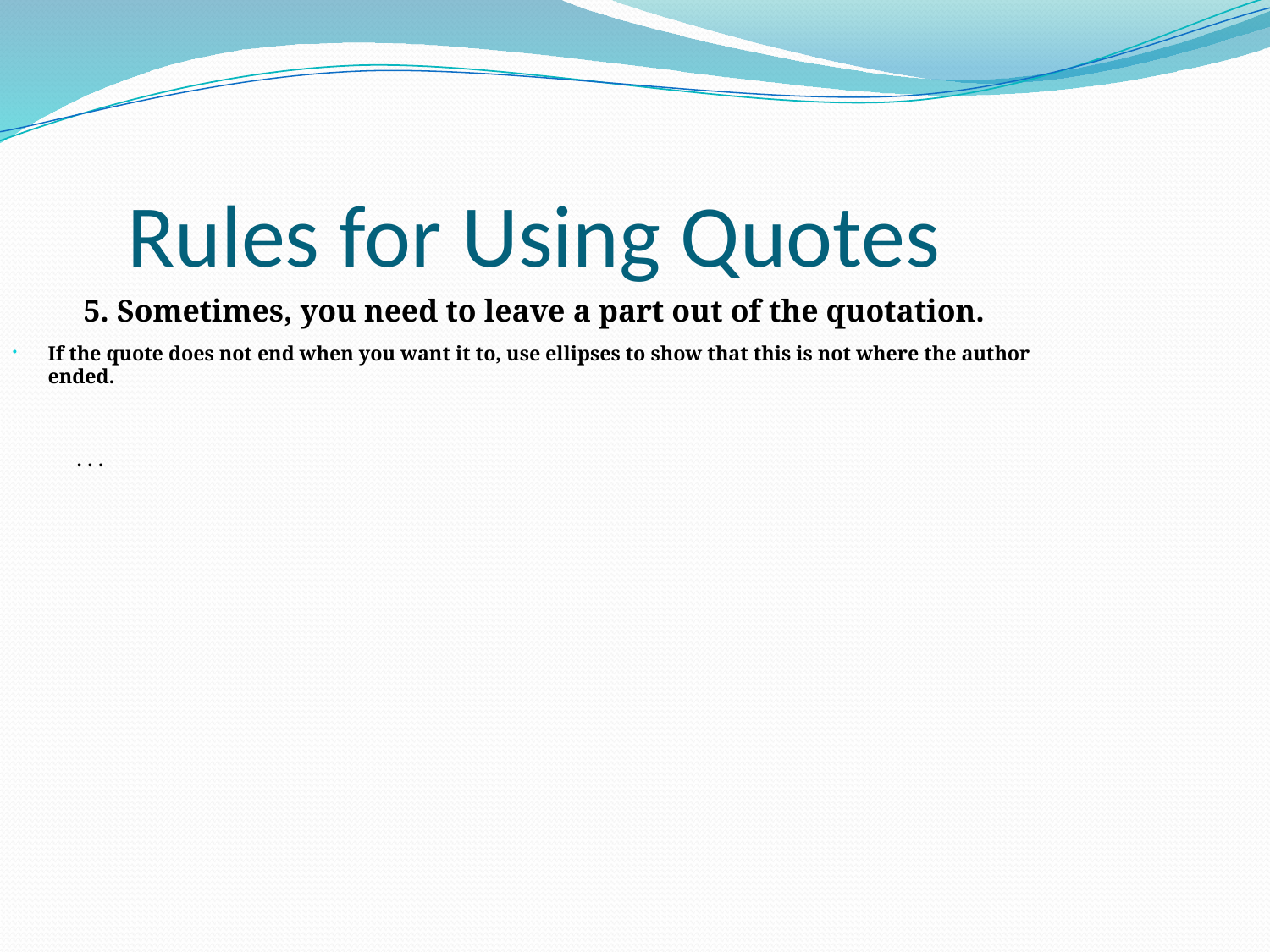

Rules for Using Quotes
5. Sometimes, you need to leave a part out of the quotation.

	If the quote does not end when you want it to, use ellipses to show that this is not where the author ended.

			. . .